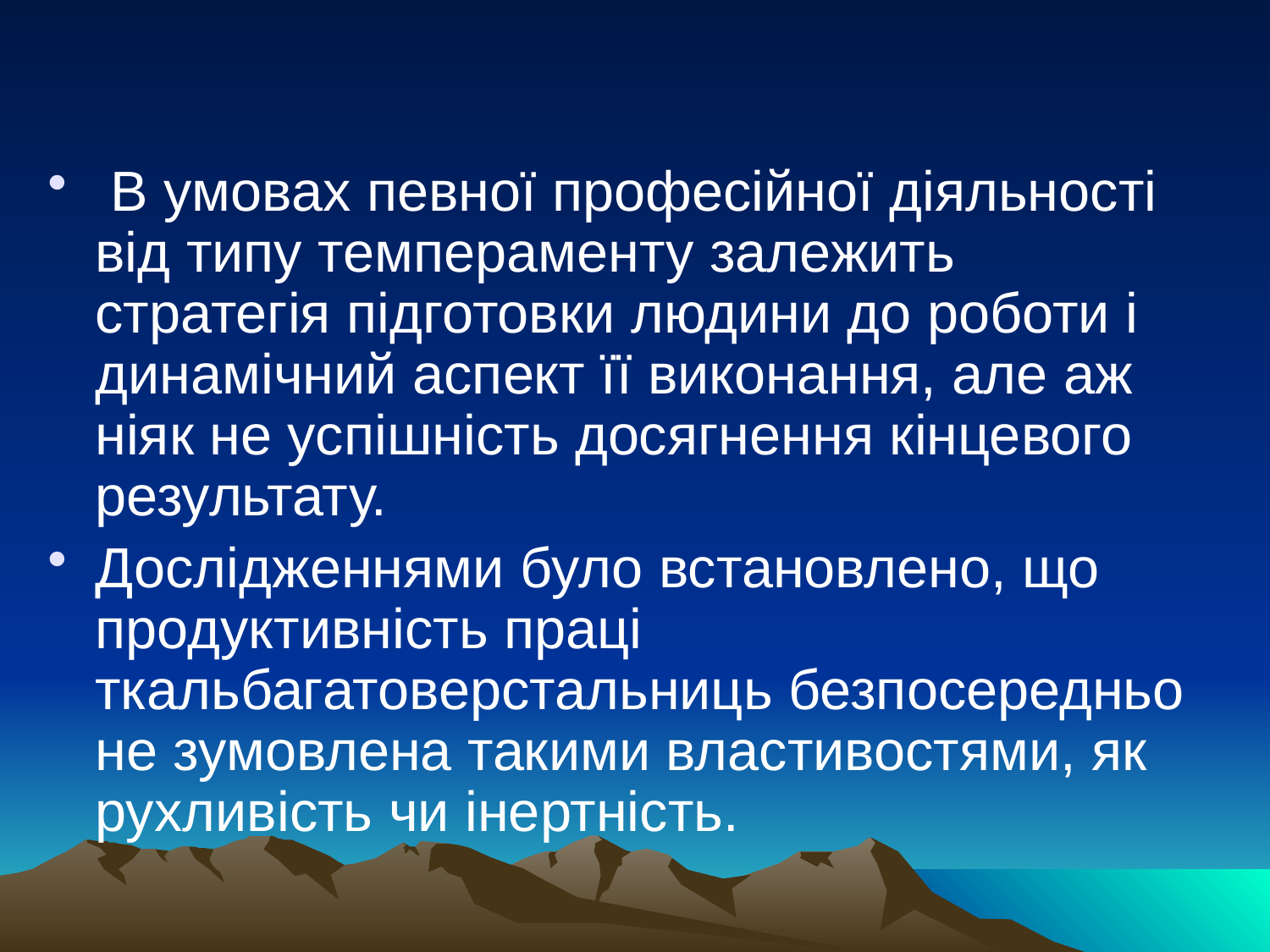

#
 В умовах певної професійної діяльності від типу темпераменту залежить стратегія підготовки людини до роботи і динамічний аспект її виконання, але аж ніяк не успішність досягнення кінцевого результату.
Дослідженнями було встановлено, що продуктивність праці ткальбагатоверстальниць безпосередньо не зумовлена такими властивостями, як рухливість чи інертність.